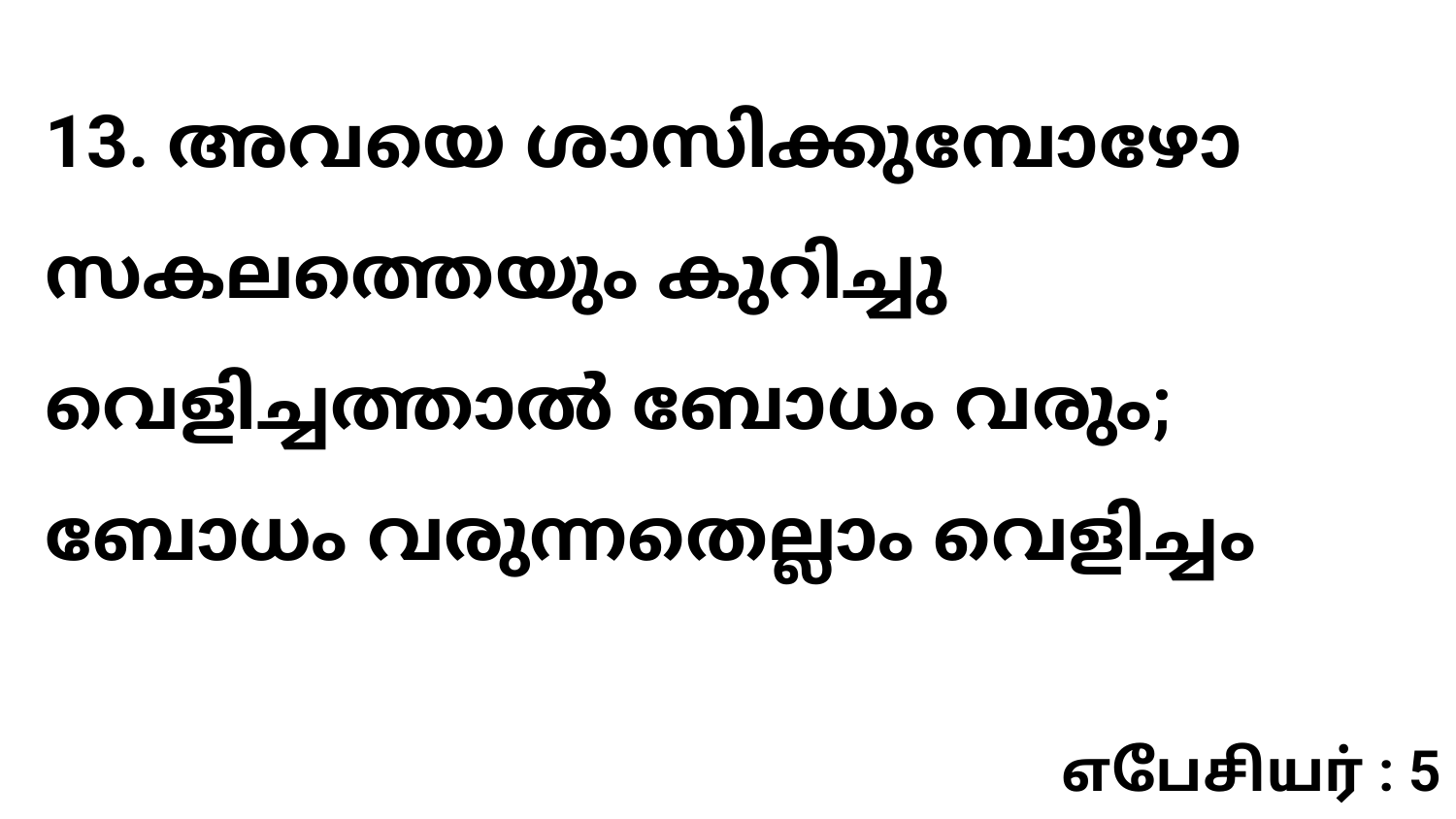

13. അവയെ ശാസിക്കുമ്പോഴോ സകലത്തെയും കുറിച്ചു വെളിച്ചത്താൽ ബോധം വരും; ബോധം വരുന്നതെല്ലാം വെളിച്ചം
எபேசியர் : 5